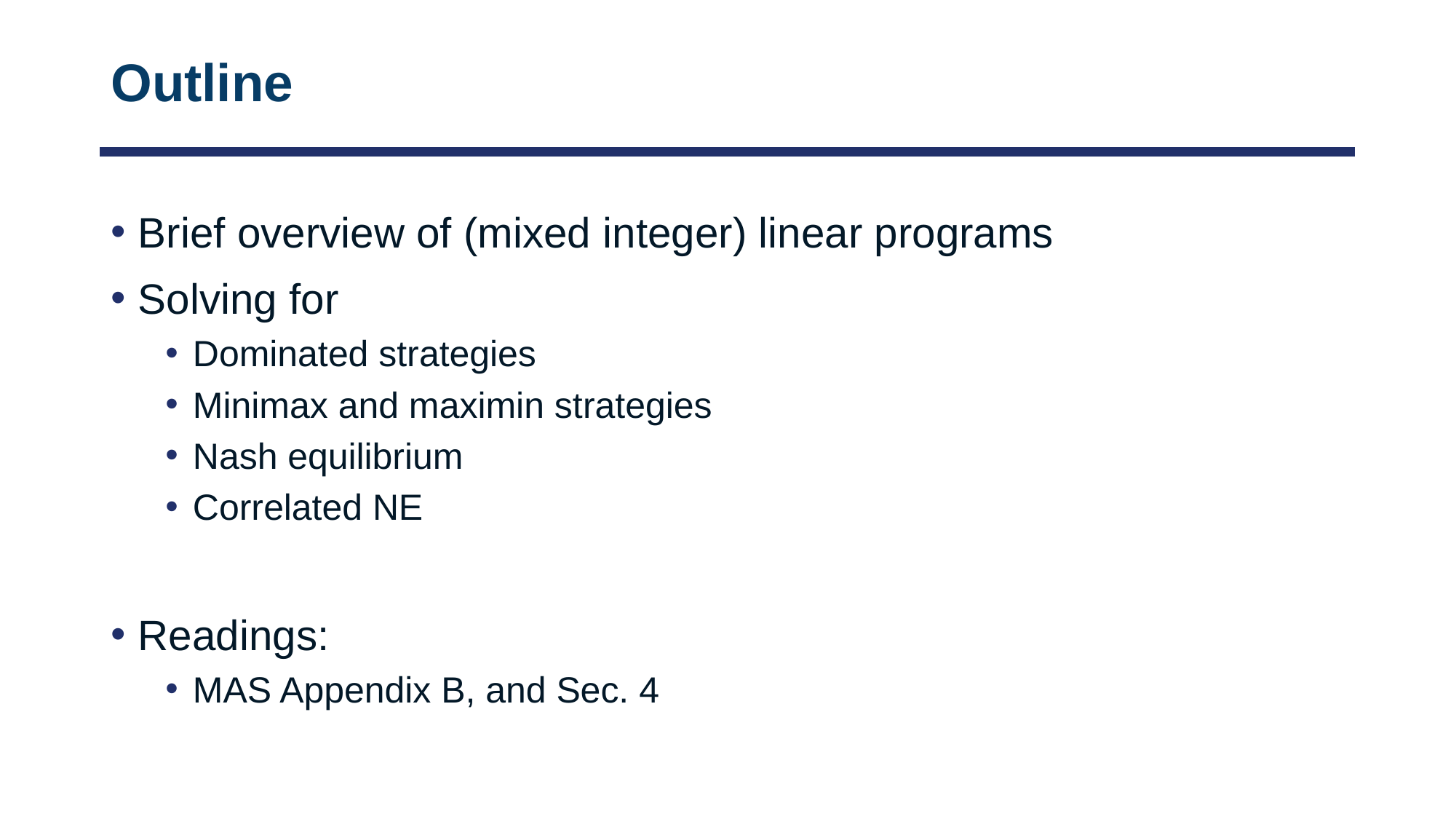

# Outline
Brief overview of (mixed integer) linear programs
Solving for
Dominated strategies
Minimax and maximin strategies
Nash equilibrium
Correlated NE

Readings:
MAS Appendix B, and Sec. 4